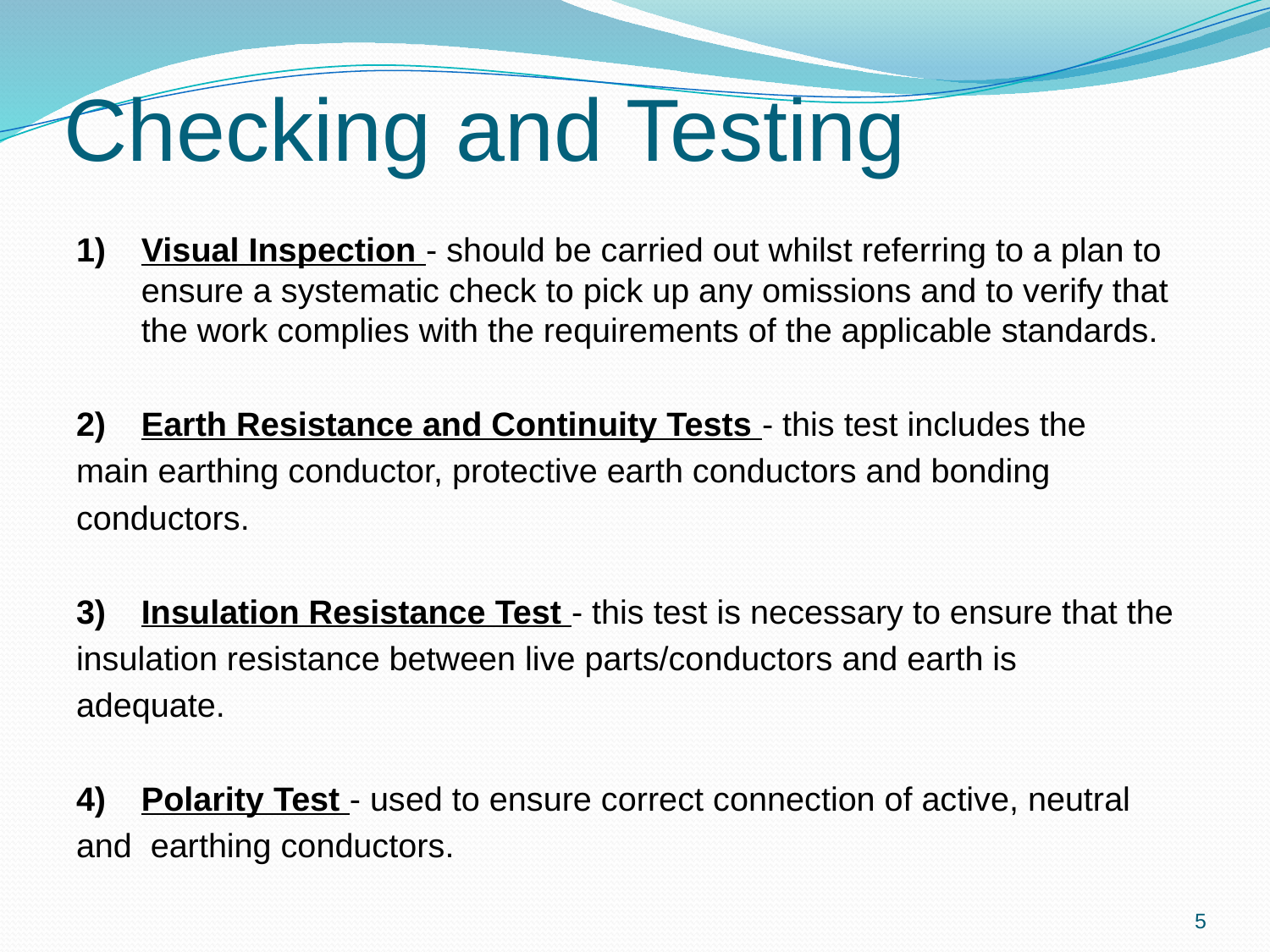

# Checking and Testing
1)	Visual Inspection - should be carried out whilst referring to a plan to ensure a systematic check to pick up any omissions and to verify that the work complies with the requirements of the applicable standards.

2)	Earth Resistance and Continuity Tests - this test includes the
main earthing conductor, protective earth conductors and bonding
conductors.

3)	Insulation Resistance Test - this test is necessary to ensure that the
insulation resistance between live parts/conductors and earth is
adequate.

4) 	Polarity Test - used to ensure correct connection of active, neutral
and  earthing conductors.

5